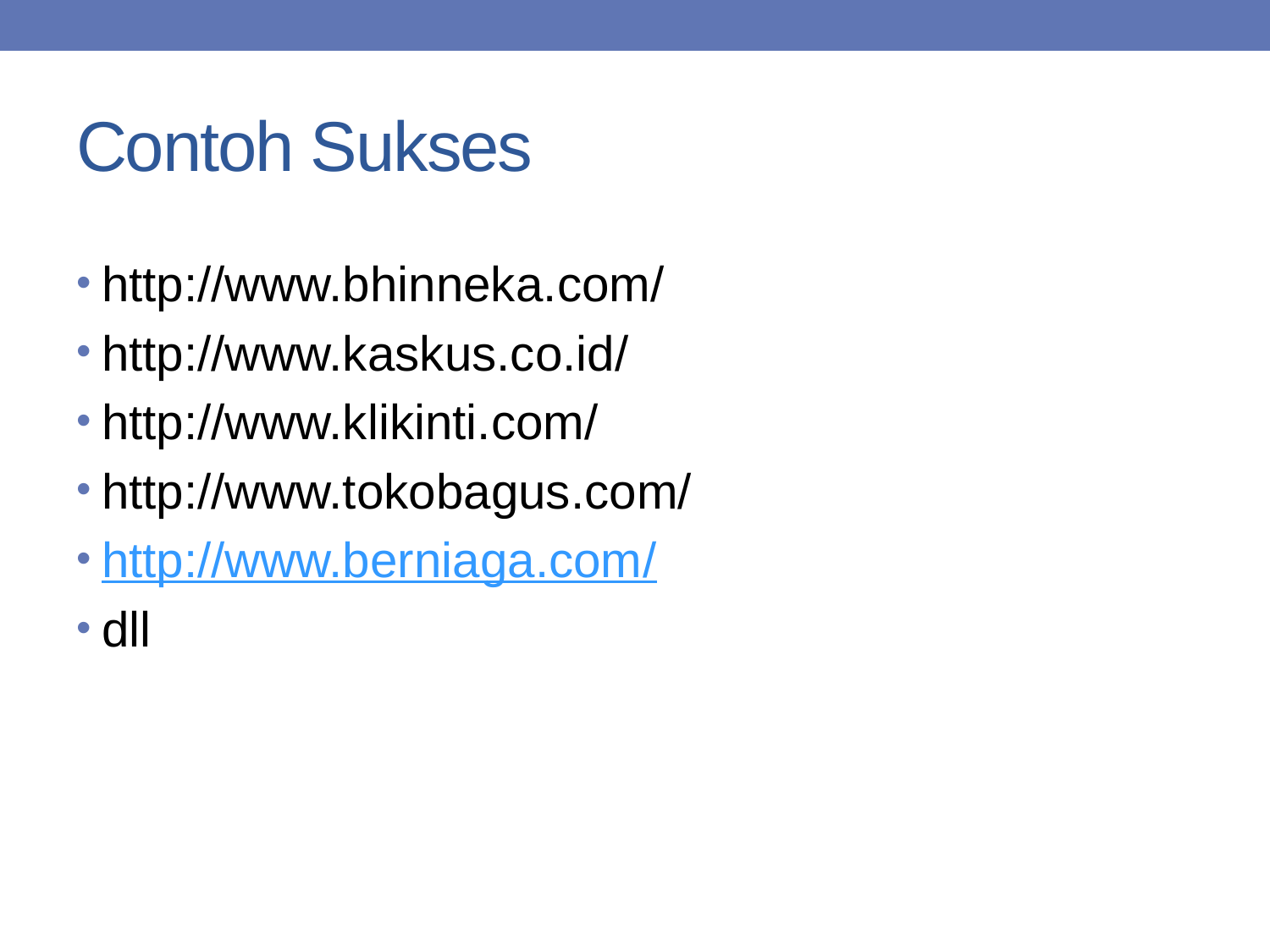

# Contoh Sukses
http://www.bhinneka.com/
http://www.kaskus.co.id/
http://www.klikinti.com/
http://www.tokobagus.com/
http://www.berniaga.com/
dll